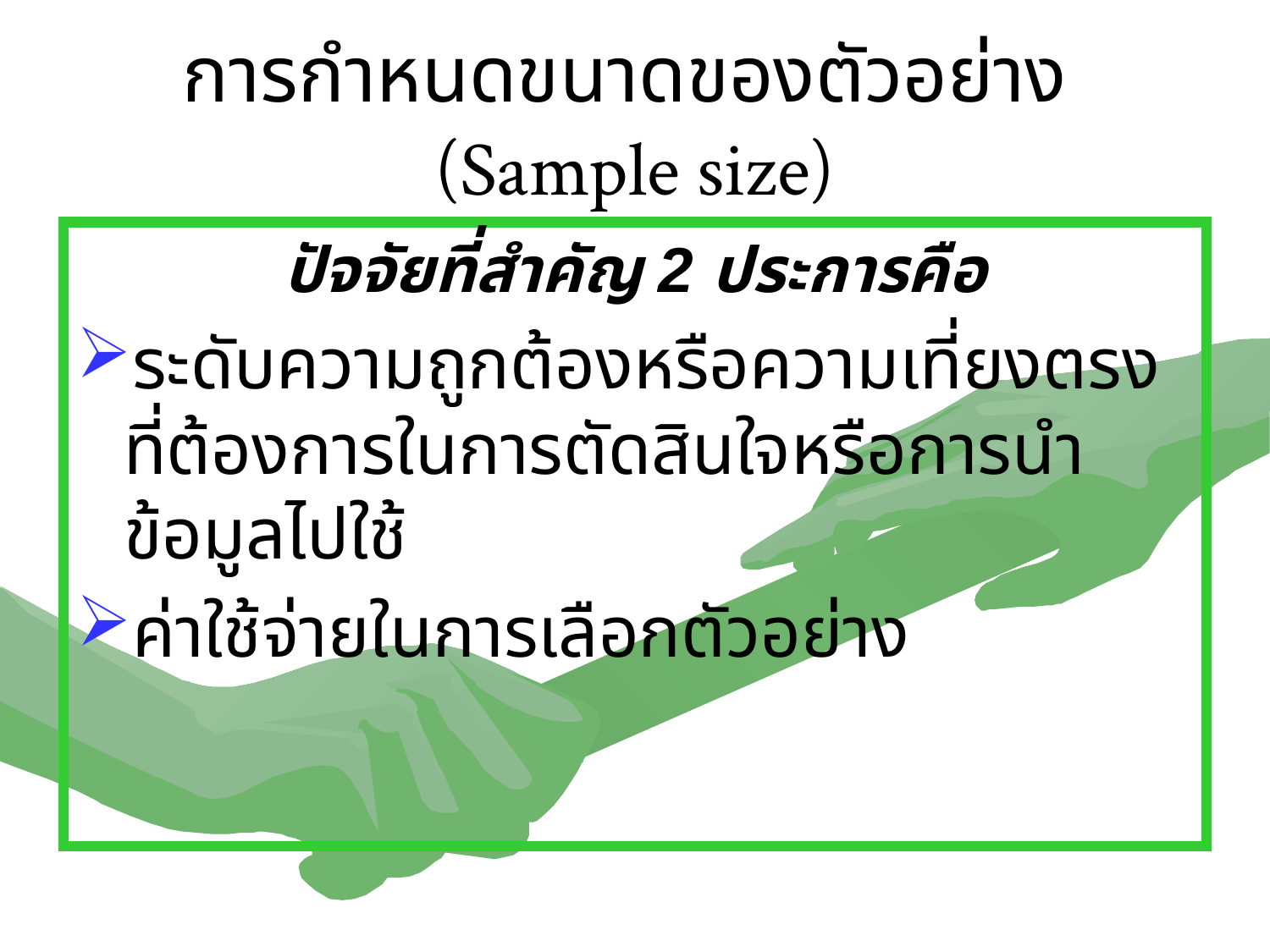

# การกำหนดขนาดของตัวอย่าง  (Sample size)
ปัจจัยที่สำคัญ 2 ประการคือ
ระดับความถูกต้องหรือความเที่ยงตรงที่ต้องการในการตัดสินใจหรือการนำข้อมูลไปใช้
ค่าใช้จ่ายในการเลือกตัวอย่าง